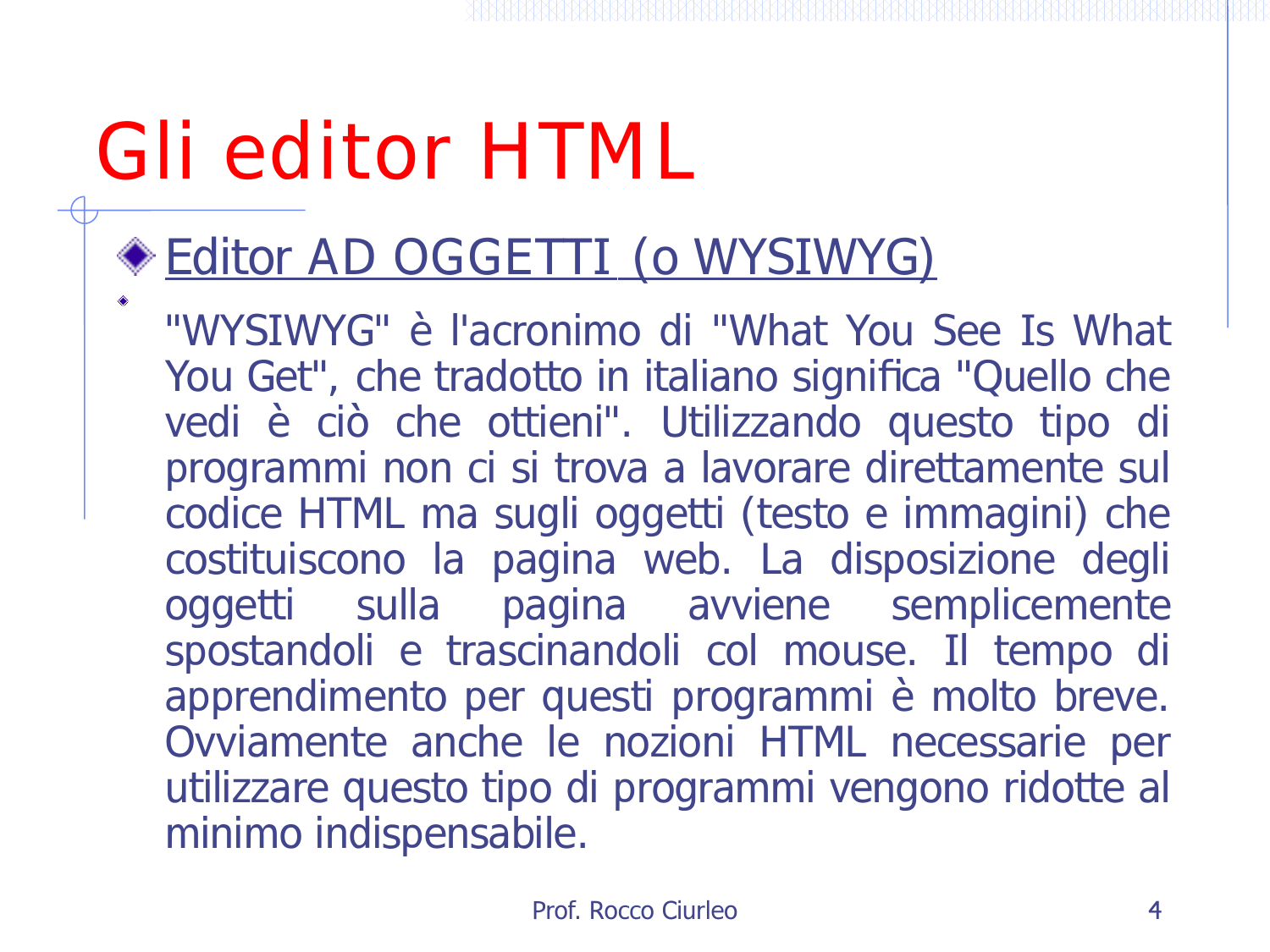

# Gli editor HTML
Editor AD OGGETTI (o WYSIWYG)
"WYSIWYG" è l'acronimo di "What You See Is What You Get", che tradotto in italiano significa "Quello che vedi è ciò che ottieni". Utilizzando questo tipo di programmi non ci si trova a lavorare direttamente sul codice HTML ma sugli oggetti (testo e immagini) che costituiscono la pagina web. La disposizione degli oggetti sulla pagina avviene semplicemente spostandoli e trascinandoli col mouse. Il tempo di apprendimento per questi programmi è molto breve. Ovviamente anche le nozioni HTML necessarie per utilizzare questo tipo di programmi vengono ridotte al minimo indispensabile.

Prof. Rocco Ciurleo
4